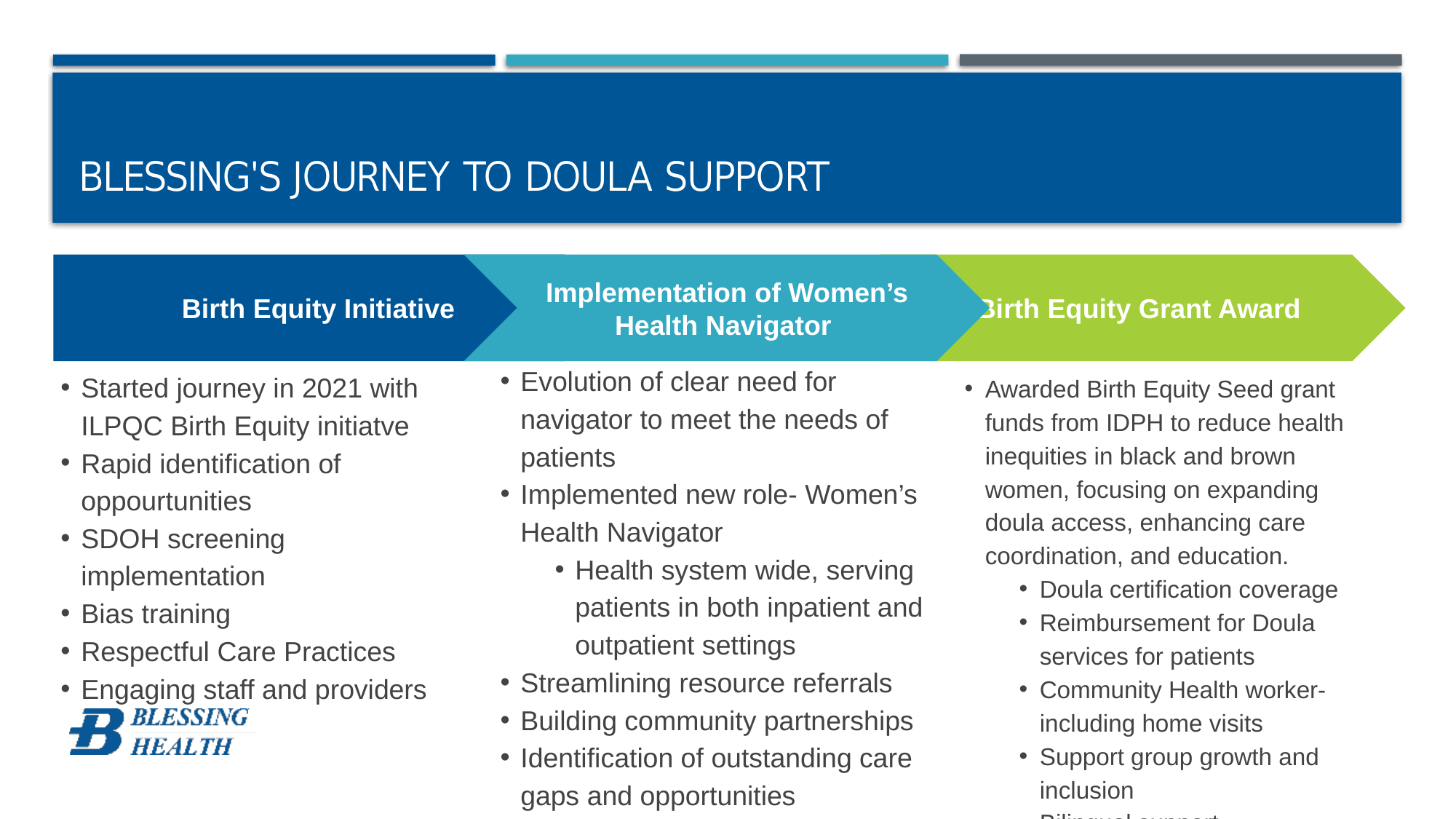

# Blessing's Journey to Doula Support
Implementation of Women’s Health Navigator
Evolution of clear need for navigator to meet the needs of patients
Implemented new role- Women’s Health Navigator
Health system wide, serving patients in both inpatient and outpatient settings
Streamlining resource referrals
Building community partnerships
Identification of outstanding care gaps and opportunities
Host free Doula training
Birth Equity Grant Award
Awarded Birth Equity Seed grant funds from IDPH to reduce health inequities in black and brown women, focusing on expanding doula access, enhancing care coordination, and education.
Doula certification coverage
Reimbursement for Doula services for patients
Community Health worker- including home visits
Support group growth and inclusion
Bilingual support
Birth Equity Initiative
Started journey in 2021 with ILPQC Birth Equity initiatve
Rapid identification of oppourtunities
SDOH screening implementation
Bias training
Respectful Care Practices
Engaging staff and providers